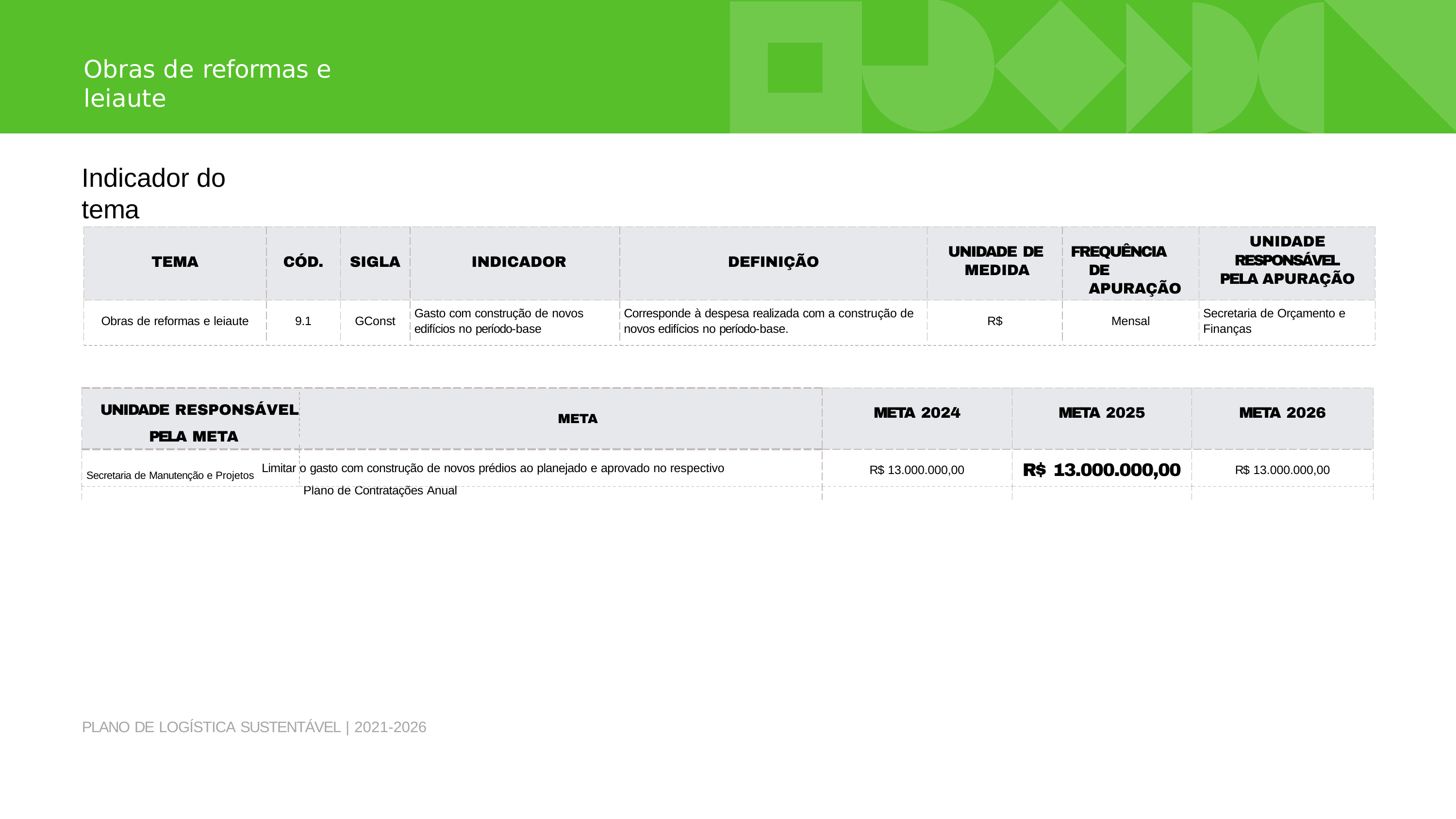

Obras de reformas e leiaute
Indicador do tema
| TEMA | CÓD. | SIGLA | INDICADOR | DEFINIÇÃO | UNIDADE DE MEDIDA | FREQUÊNCIA DE APURAÇÃO | UNIDADE RESPONSÁVEL PELA APURAÇÃO |
| --- | --- | --- | --- | --- | --- | --- | --- |
| Obras de reformas e leiaute | 9.1 | GConst | Gasto com construção de novos edifícios no período-base | Corresponde à despesa realizada com a construção de novos edifícios no período-base. | R$ | Mensal | Secretaria de Orçamento e Finanças |

| UNIDADE RESPONSÁVEL META PELA META | META 2024 | META 2025 | META 2026 |
| --- | --- | --- | --- |
| Secretaria de Manutenção e Projetos Limitar o gasto com construção de novos prédios ao planejado e aprovado no respectivo Plano de Contratações Anual | R$ 13.000.000,00 | R$ 13.000.000,00 | R$ 13.000.000,00 |

PLANO DE LOGÍSTICA SUSTENTÁVEL | 2021-2026